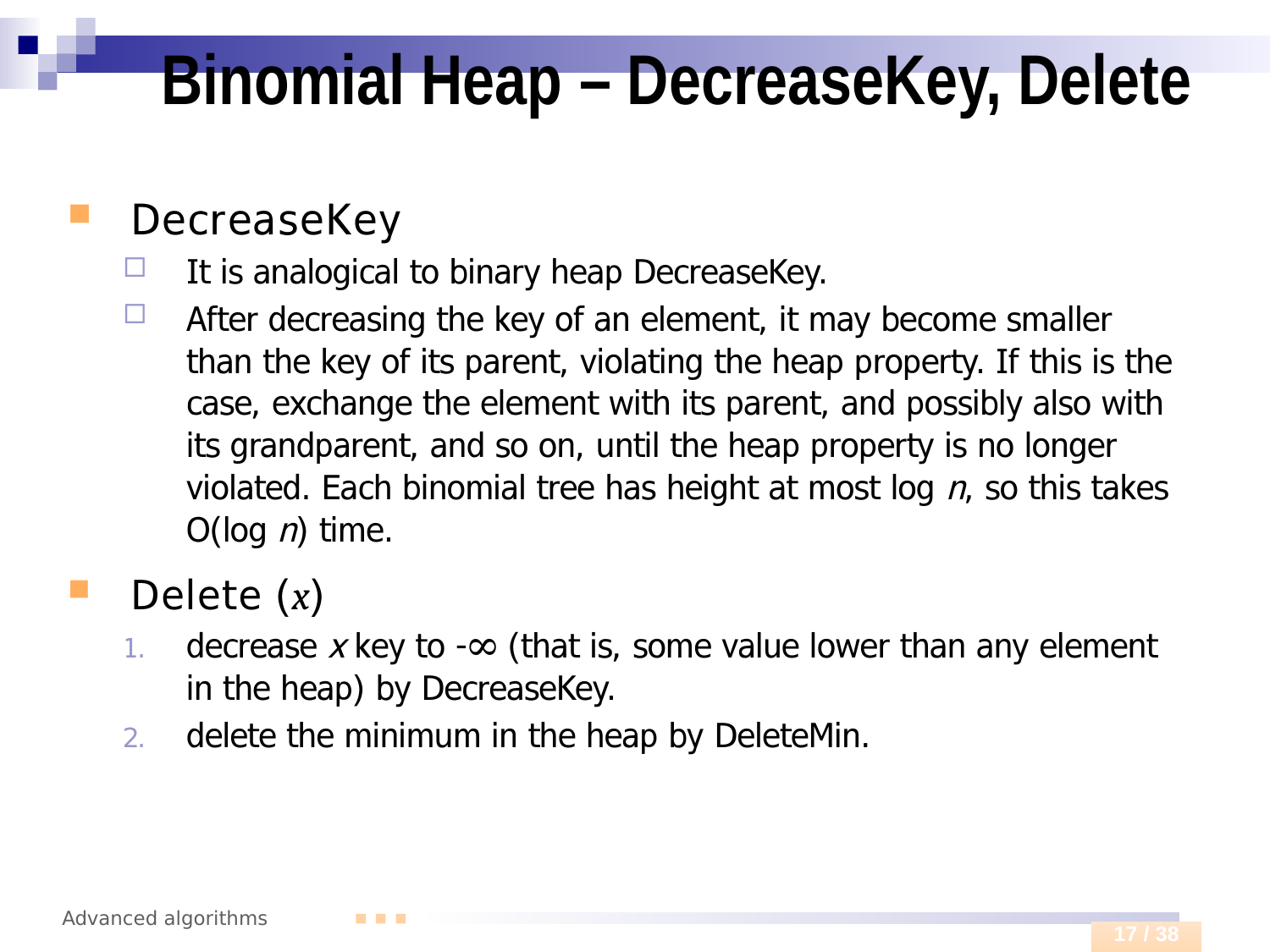

# Binomial Heap – DecreaseKey, Delete
DecreaseKey
It is analogical to binary heap DecreaseKey.
After decreasing the key of an element, it may become smaller than the key of its parent, violating the heap property. If this is the case, exchange the element with its parent, and possibly also with its grandparent, and so on, until the heap property is no longer violated. Each binomial tree has height at most log n, so this takes O(log n) time.
Delete (x)
decrease x key to -∞ (that is, some value lower than any element in the heap) by DecreaseKey.
delete the minimum in the heap by DeleteMin.